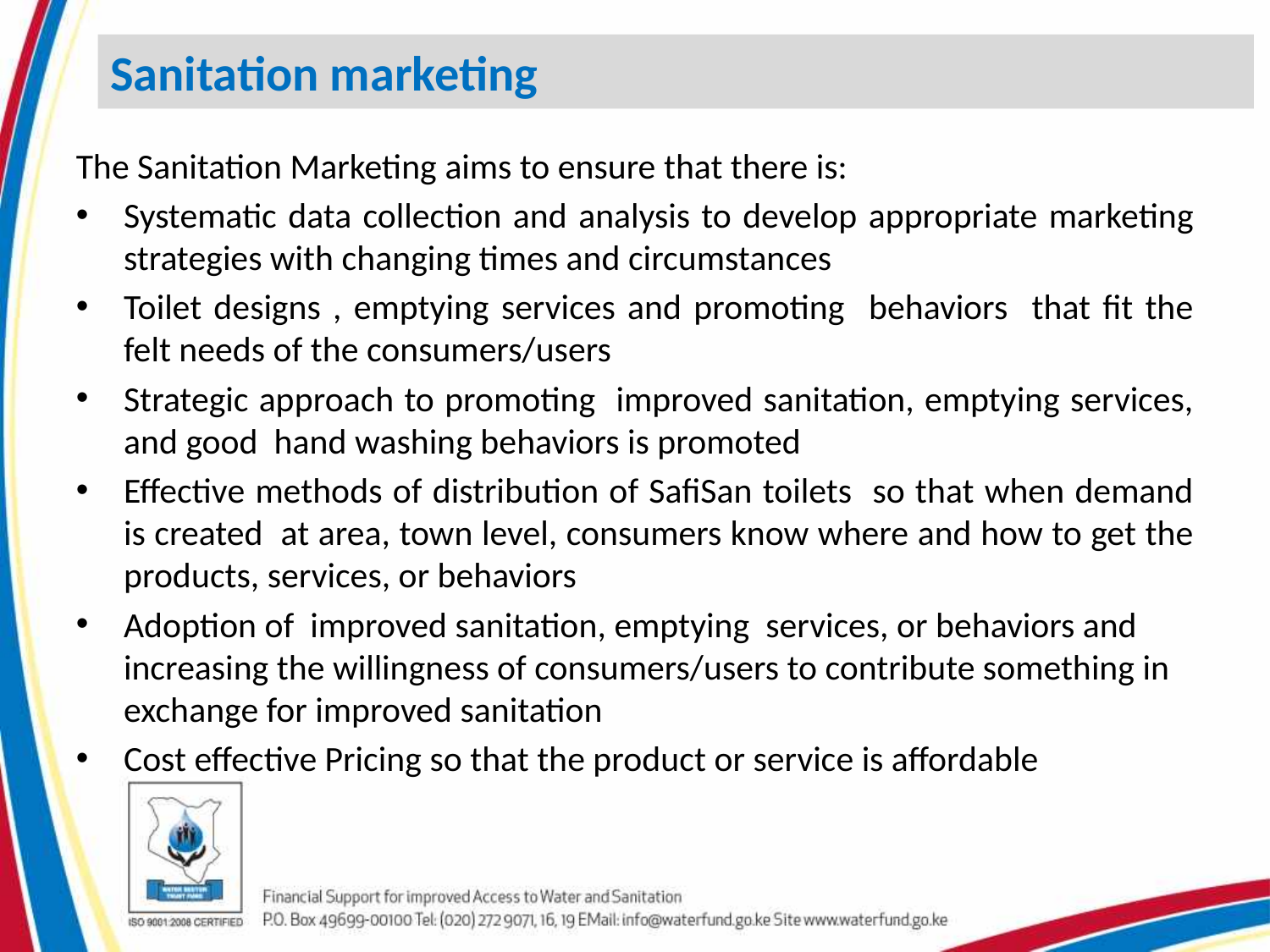

Sanitation marketing
The Sanitation Marketing aims to ensure that there is:
Systematic data collection and analysis to develop appropriate marketing strategies with changing times and circumstances
Toilet designs , emptying services and promoting  behaviors  that fit the felt needs of the consumers/users
Strategic approach to promoting  improved sanitation, emptying services, and good  hand washing behaviors is promoted
Effective methods of distribution of SafiSan toilets  so that when demand is created  at area, town level, consumers know where and how to get the products, services, or behaviors
Adoption of  improved sanitation, emptying  services, or behaviors and increasing the willingness of consumers/users to contribute something in exchange for improved sanitation
Cost effective Pricing so that the product or service is affordable